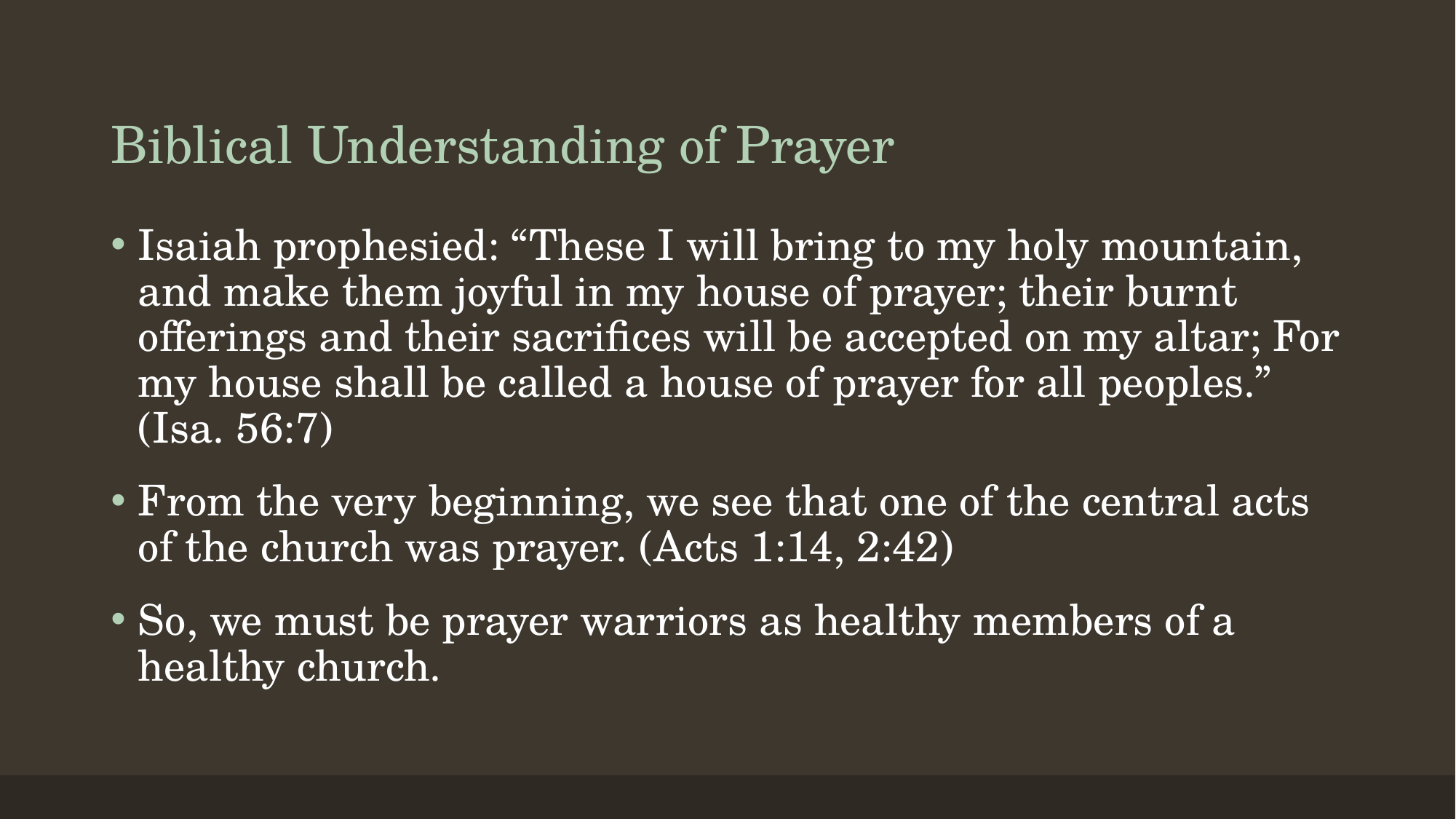

# Biblical Understanding of Prayer
Isaiah prophesied: “These I will bring to my holy mountain, and make them joyful in my house of prayer; their burnt offerings and their sacrifices will be accepted on my altar; For my house shall be called a house of prayer for all peoples.” (Isa. 56:7)
From the very beginning, we see that one of the central acts of the church was prayer. (Acts 1:14, 2:42)
So, we must be prayer warriors as healthy members of a healthy church.